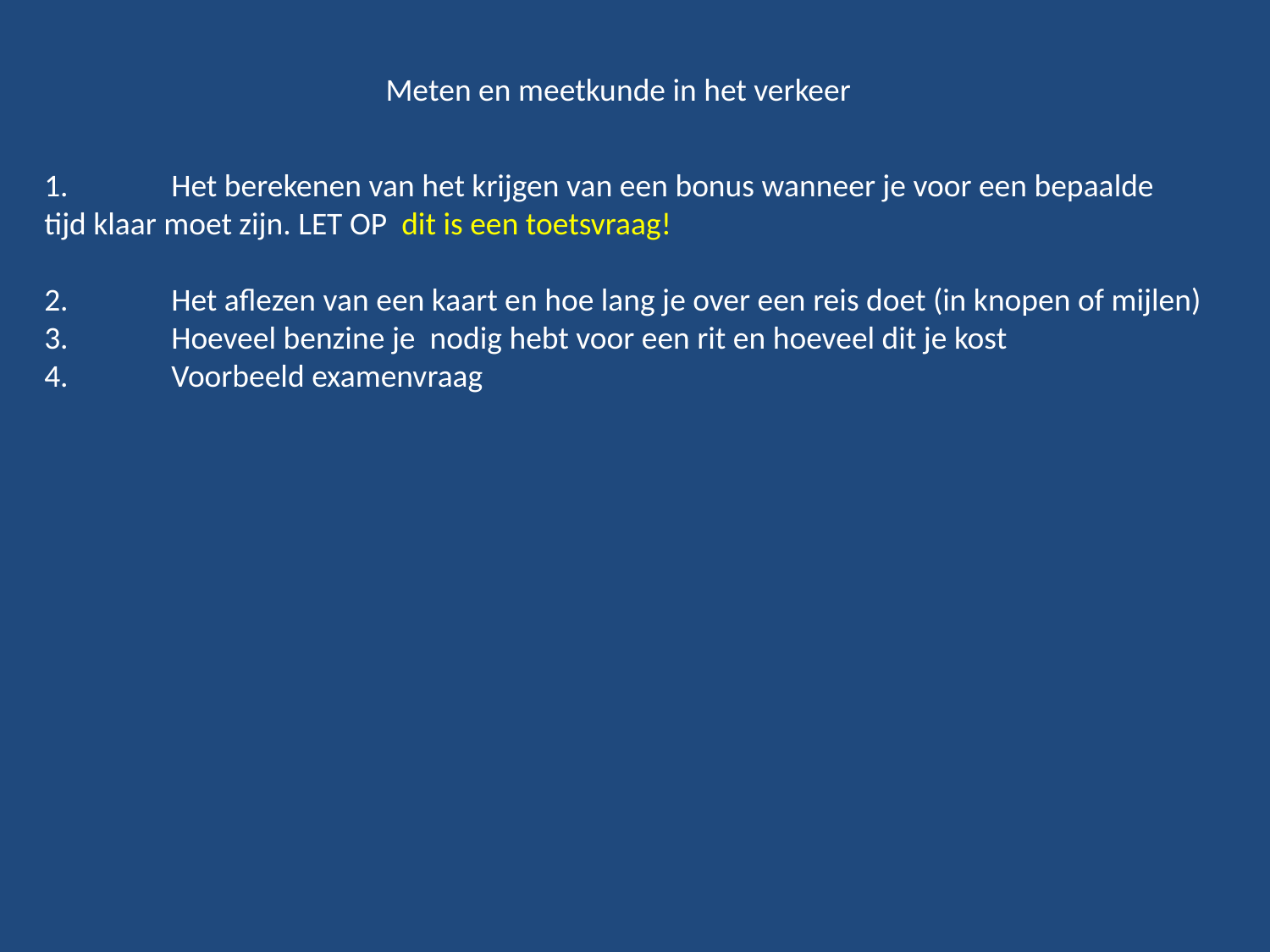

Meten en meetkunde in het verkeer
1. 	Het berekenen van het krijgen van een bonus wanneer je voor een bepaalde 	tijd klaar moet zijn. LET OP  dit is een toetsvraag!

2. 	Het aflezen van een kaart en hoe lang je over een reis doet (in knopen of mijlen)
3. 	Hoeveel benzine je  nodig hebt voor een rit en hoeveel dit je kost
4.	Voorbeeld examenvraag